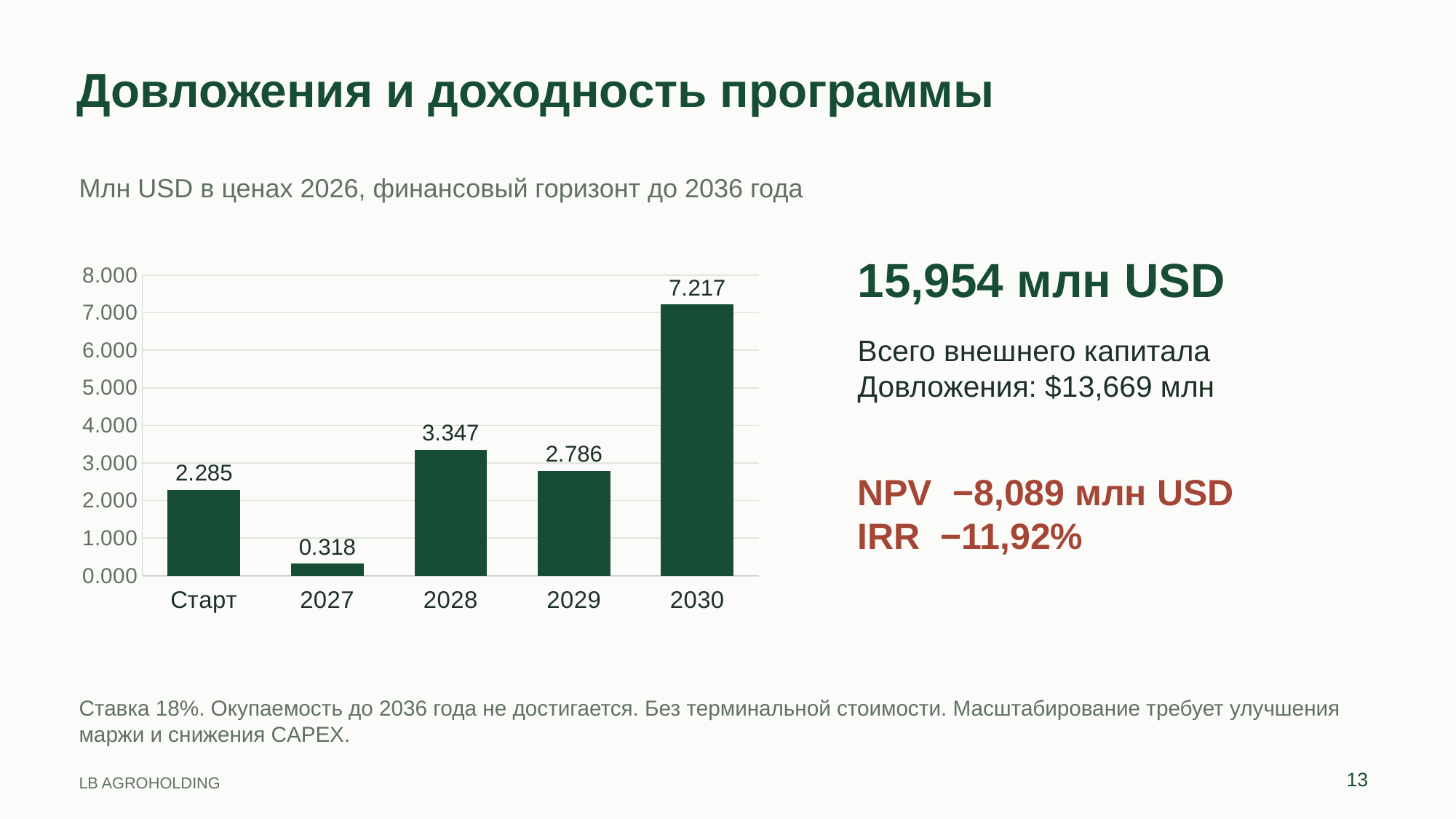

Довложения и доходность программы
Млн USD в ценах 2026, финансовый горизонт до 2036 года
15,954 млн USD

### Chart

| Category |  |
|---|---|
| Старт | 2.285098 |
| 2027 | 0.318444 |
| 2028 | 3.34732 |
| 2029 | 2.78582 |
| 2030 | 7.217089 |
Всего внешнего капитала
Довложения: $13,669 млн
NPV  −8,089 млн USD
IRR  −11,92%
Ставка 18%. Окупаемость до 2036 года не достигается. Без терминальной стоимости. Масштабирование требует улучшения маржи и снижения CAPEX.
13
LB AGROHOLDING